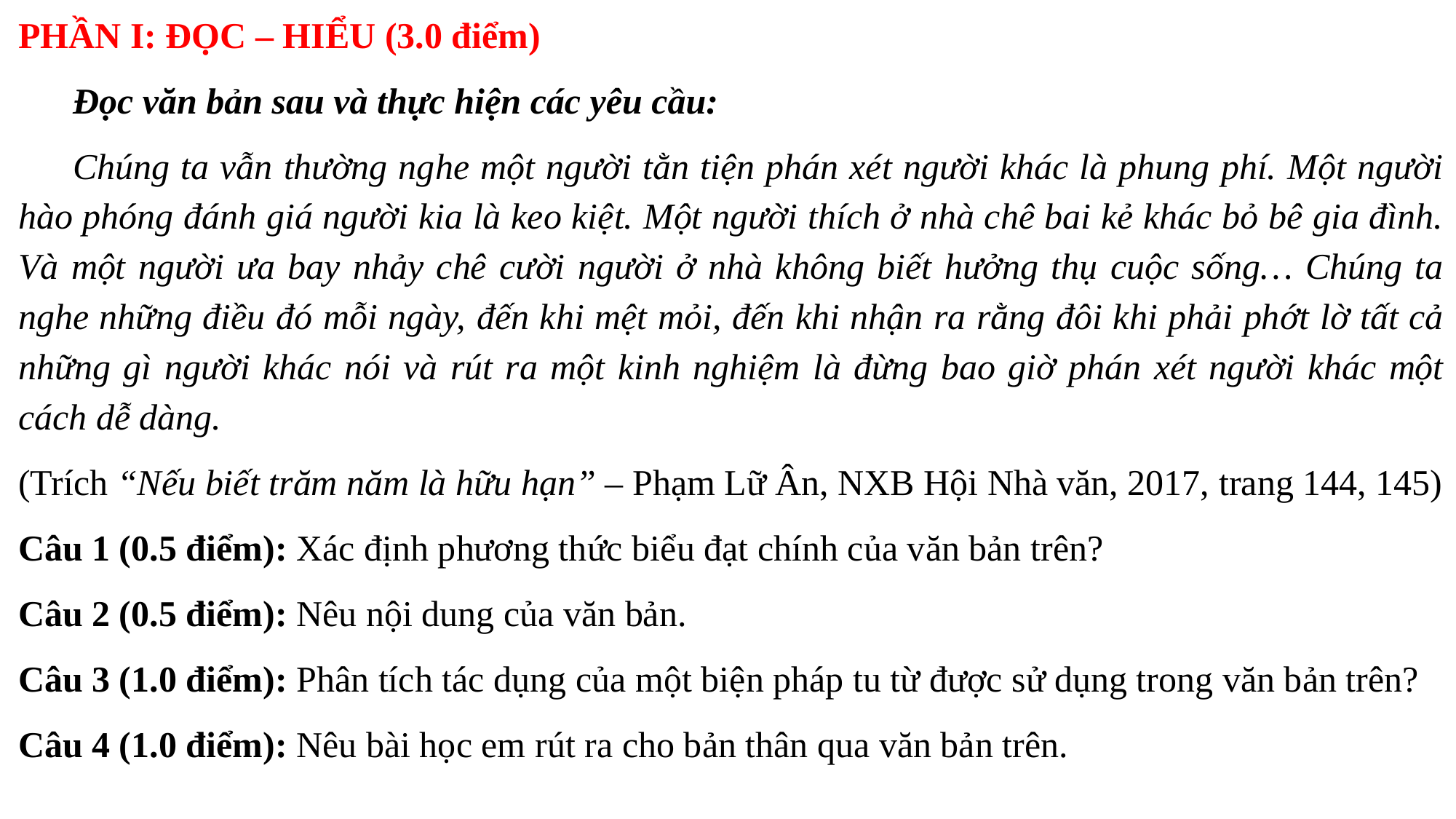

PHẦN I: ĐỌC – HIỂU (3.0 điểm)
	Đọc văn bản sau và thực hiện các yêu cầu:
	Chúng ta vẫn thường nghe một người tằn tiện phán xét người khác là phung phí. Một người hào phóng đánh giá người kia là keo kiệt. Một người thích ở nhà chê bai kẻ khác bỏ bê gia đình. Và một người ưa bay nhảy chê cười người ở nhà không biết hưởng thụ cuộc sống… Chúng ta nghe những điều đó mỗi ngày, đến khi mệt mỏi, đến khi nhận ra rằng đôi khi phải phớt lờ tất cả những gì người khác nói và rút ra một kinh nghiệm là đừng bao giờ phán xét người khác một cách dễ dàng.
(Trích “Nếu biết trăm năm là hữu hạn” – Phạm Lữ Ân, NXB Hội Nhà văn, 2017, trang 144, 145)
Câu 1 (0.5 điểm): Xác định phương thức biểu đạt chính của văn bản trên?
Câu 2 (0.5 điểm): Nêu nội dung của văn bản.
Câu 3 (1.0 điểm): Phân tích tác dụng của một biện pháp tu từ được sử dụng trong văn bản trên?
Câu 4 (1.0 điểm): Nêu bài học em rút ra cho bản thân qua văn bản trên.